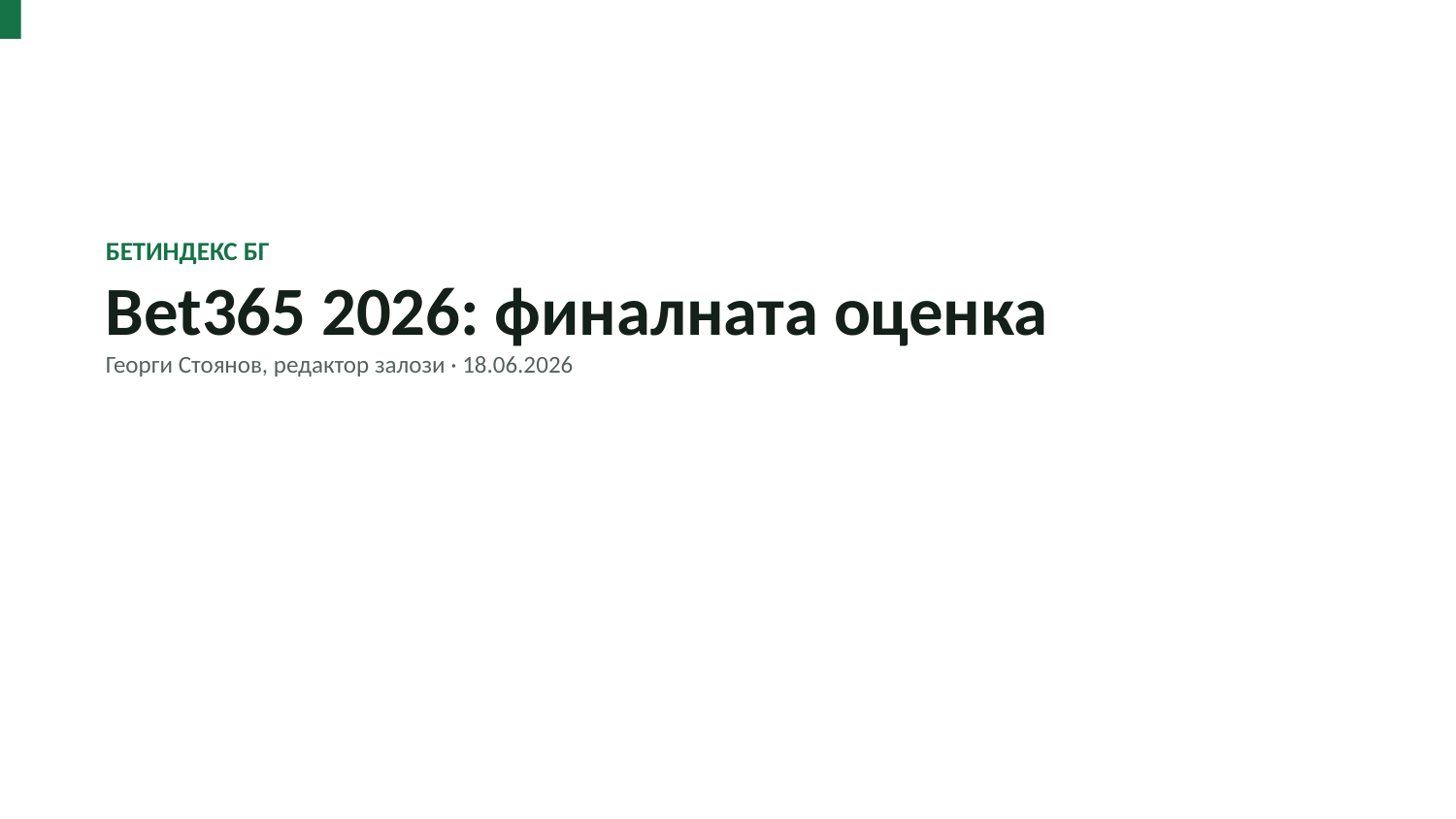

БЕТИНДЕКС БГ
Bet365 2026: финалната оценка
Георги Стоянов, редактор залози · 18.06.2026